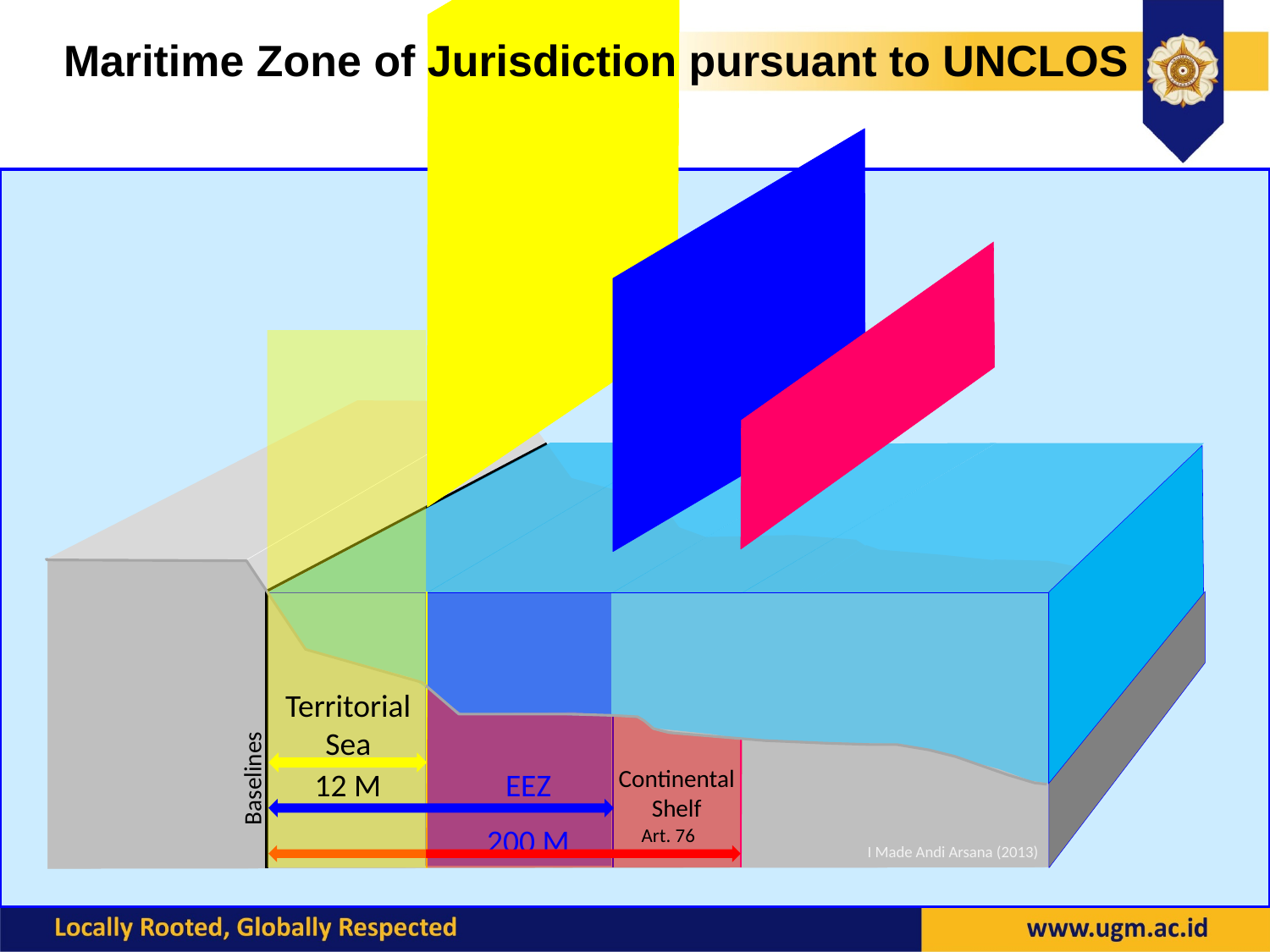

Maritime Zone of Jurisdiction pursuant to UNCLOS

This presentation was developed by
I Made Andi Arsana
(madeandi@ugm.ac.id)
For the Government of Somalia
and was presented before the Somali President,
Prime Minister and Speaker of the Parliament

Territorial Sea

Baselines

Continental Shelf
12 M
EEZ

200 M
Art. 76
I Made Andi Arsana (2013)